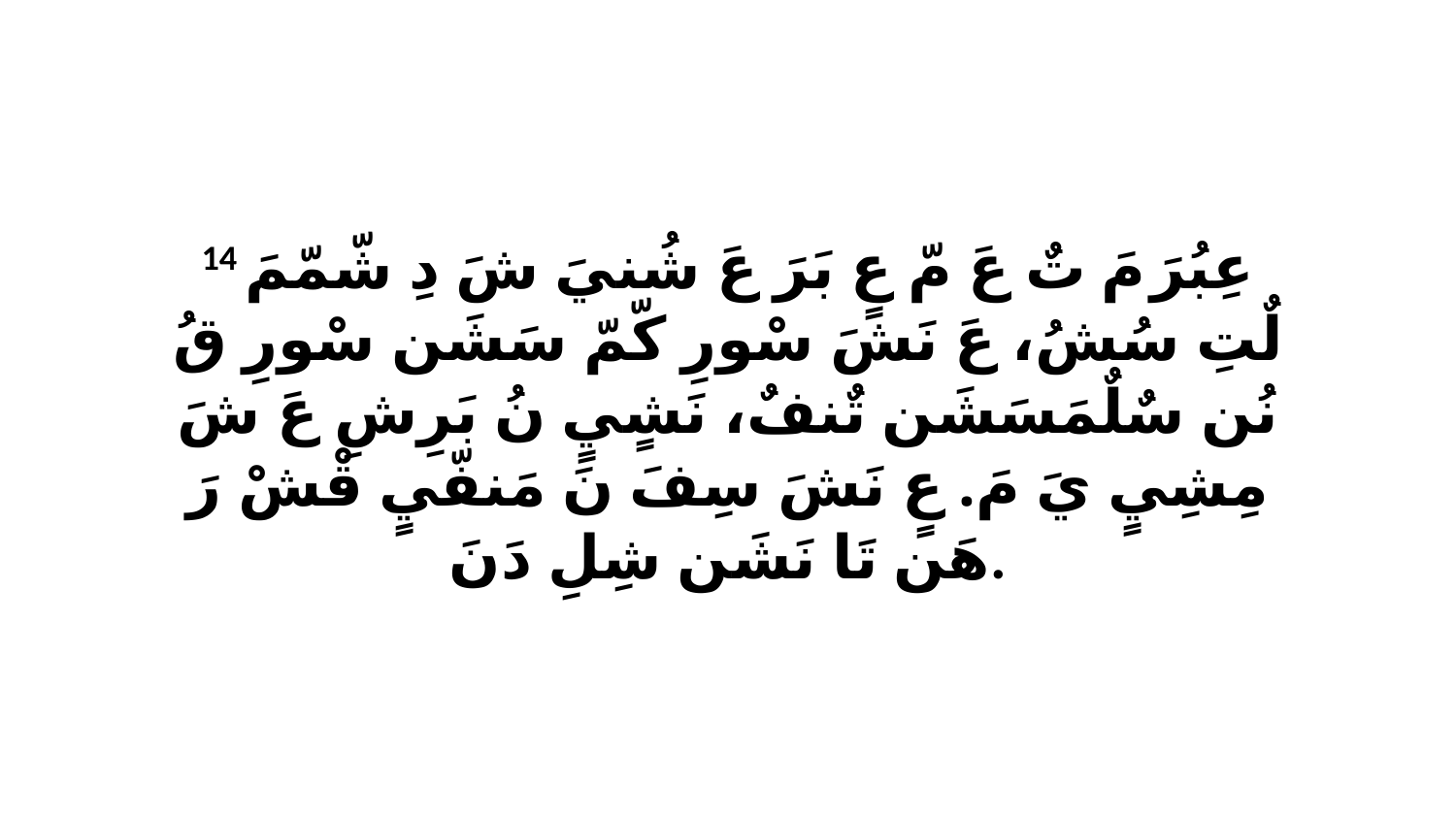

14 عِبُرَ مَ تٌ عَ مّ عٍ بَرَ عَ شُنيَ شَ دِ شّمّمَ لٌتِ سُشُ، عَ نَشَ سْورِ كّمّ سَشَن سْورِ قُ نُن سٌلٌمَسَشَن تٌنفٌ، نَشٍيٍ نُ بَرِشِ عَ شَ مِشِيٍ يَ مَ. عٍ نَشَ سِفَ نَ مَنفّيٍ قْشْ رَ هَن تَا نَشَن شِلِ دَنَ.